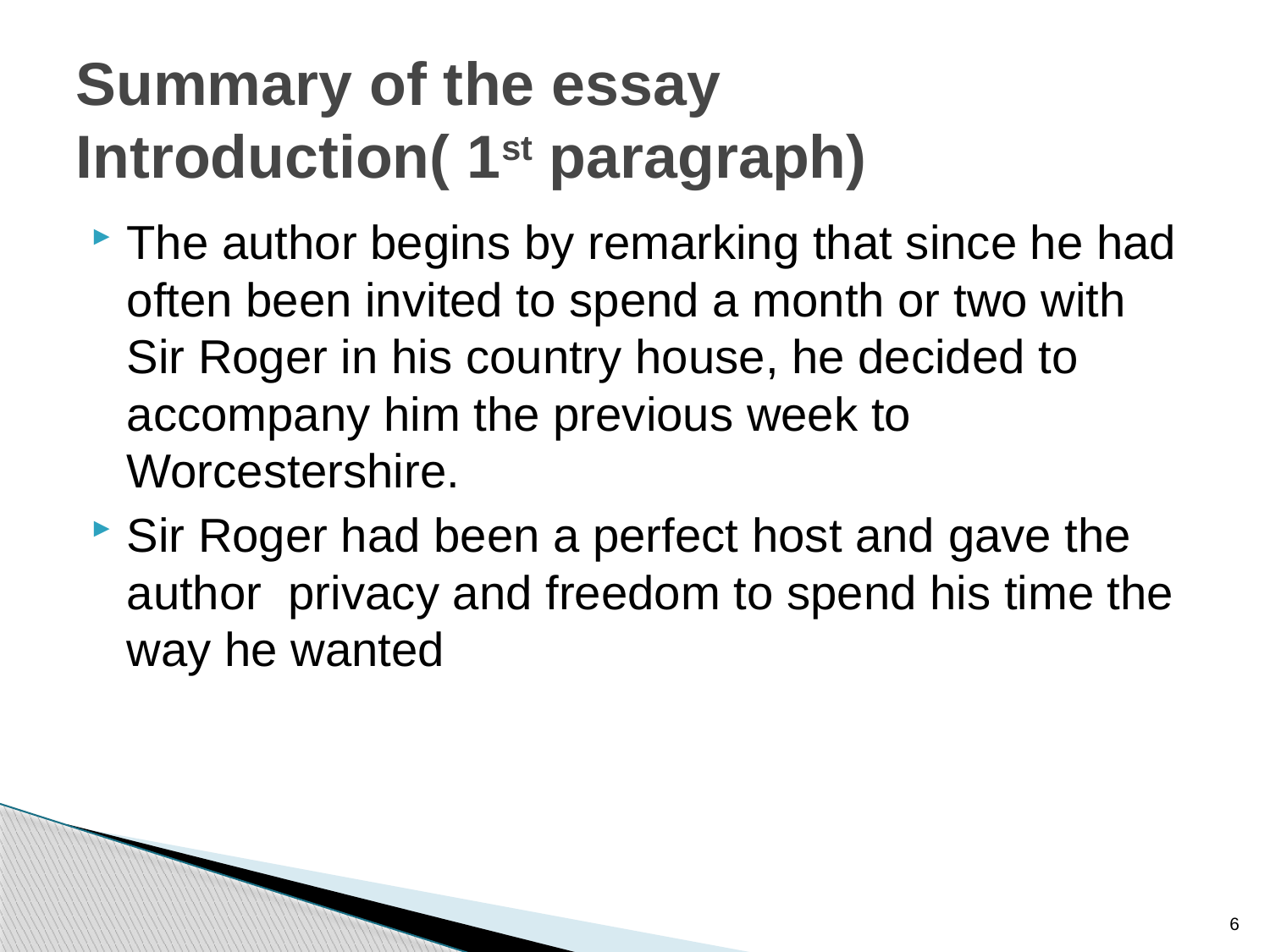

# Summary of the essay Introduction( 1st paragraph)
The author begins by remarking that since he had often been invited to spend a month or two with Sir Roger in his country house, he decided to accompany him the previous week to Worcestershire.
Sir Roger had been a perfect host and gave the author  privacy and freedom to spend his time the way he wanted

6